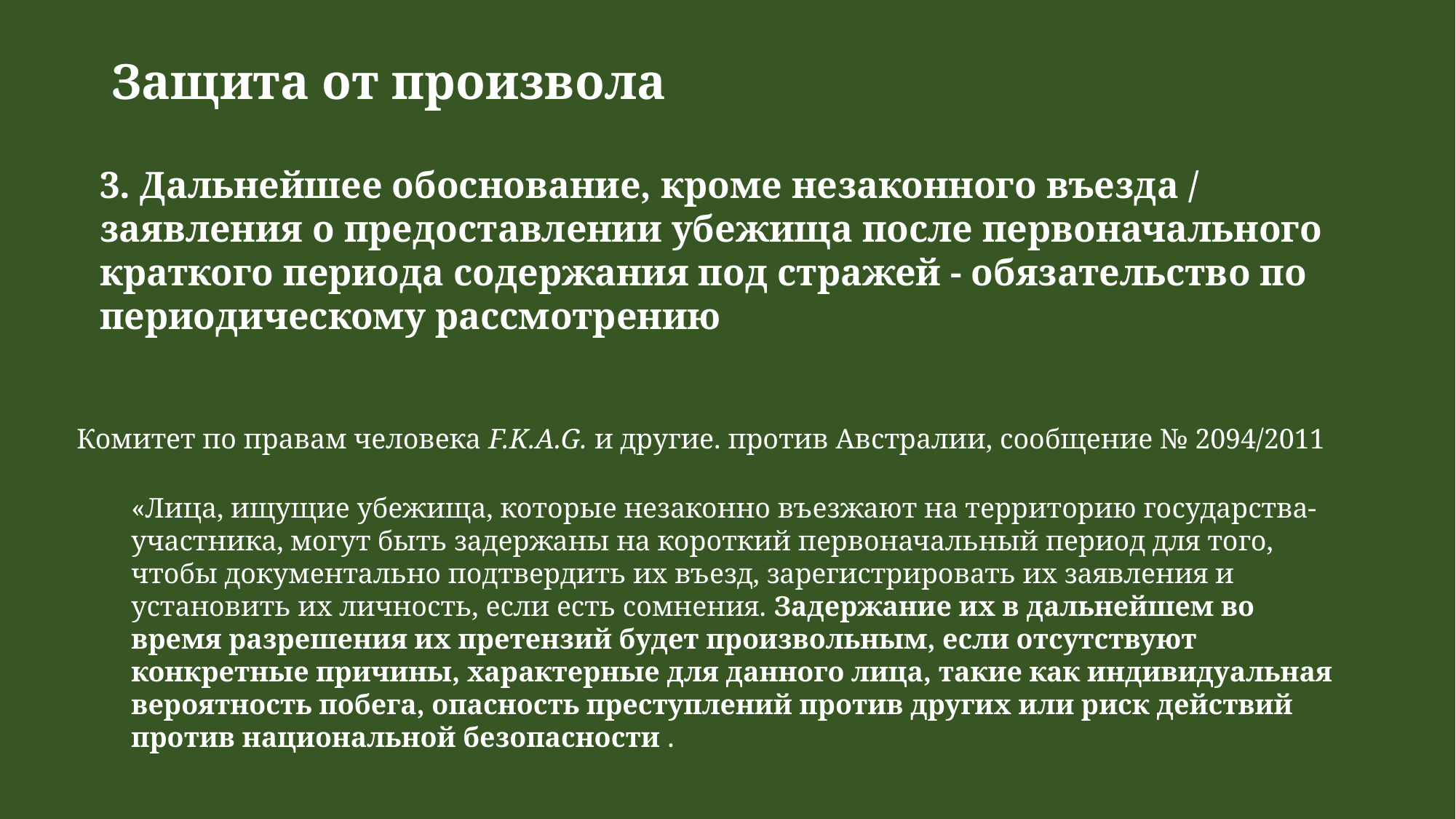

Защита от произвола
3. Дальнейшее обоснование, кроме незаконного въезда / заявления о предоставлении убежища после первоначального краткого периода содержания под стражей - обязательство по периодическому рассмотрению
Комитет по правам человека F.K.A.G. и другие. против Австралии, сообщение № 2094/2011

«Лица, ищущие убежища, которые незаконно въезжают на территорию государства-участника, могут быть задержаны на короткий первоначальный период для того, чтобы документально подтвердить их въезд, зарегистрировать их заявления и установить их личность, если есть сомнения. Задержание их в дальнейшем во время разрешения их претензий будет произвольным, если отсутствуют конкретные причины, характерные для данного лица, такие как индивидуальная вероятность побега, опасность преступлений против других или риск действий против национальной безопасности .